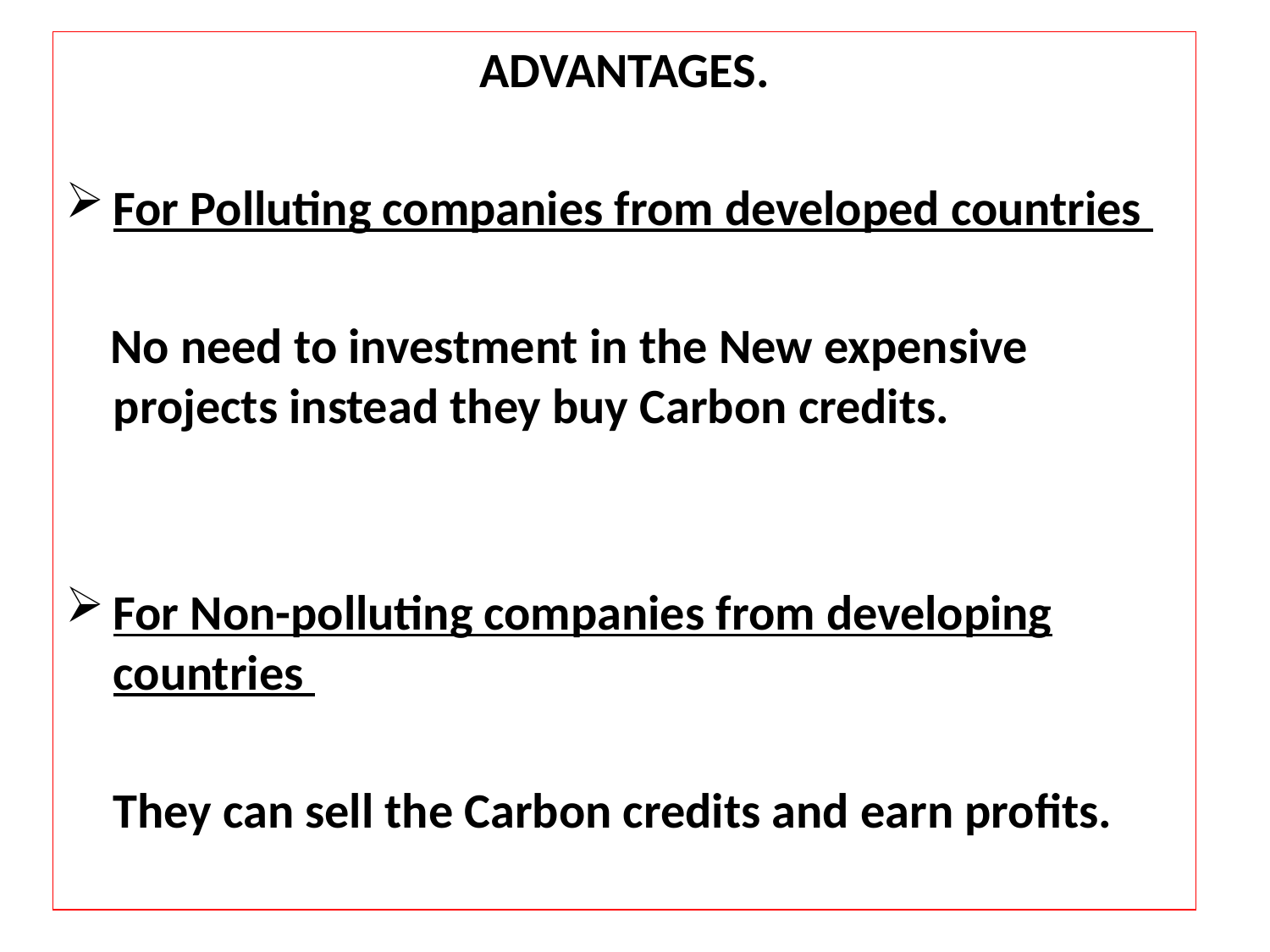

ADVANTAGES.

For Polluting companies from developed countries

    No need to investment in the New expensive projects instead they buy Carbon credits.

For Non-polluting companies from developing countries

	They can sell the Carbon credits and earn profits.